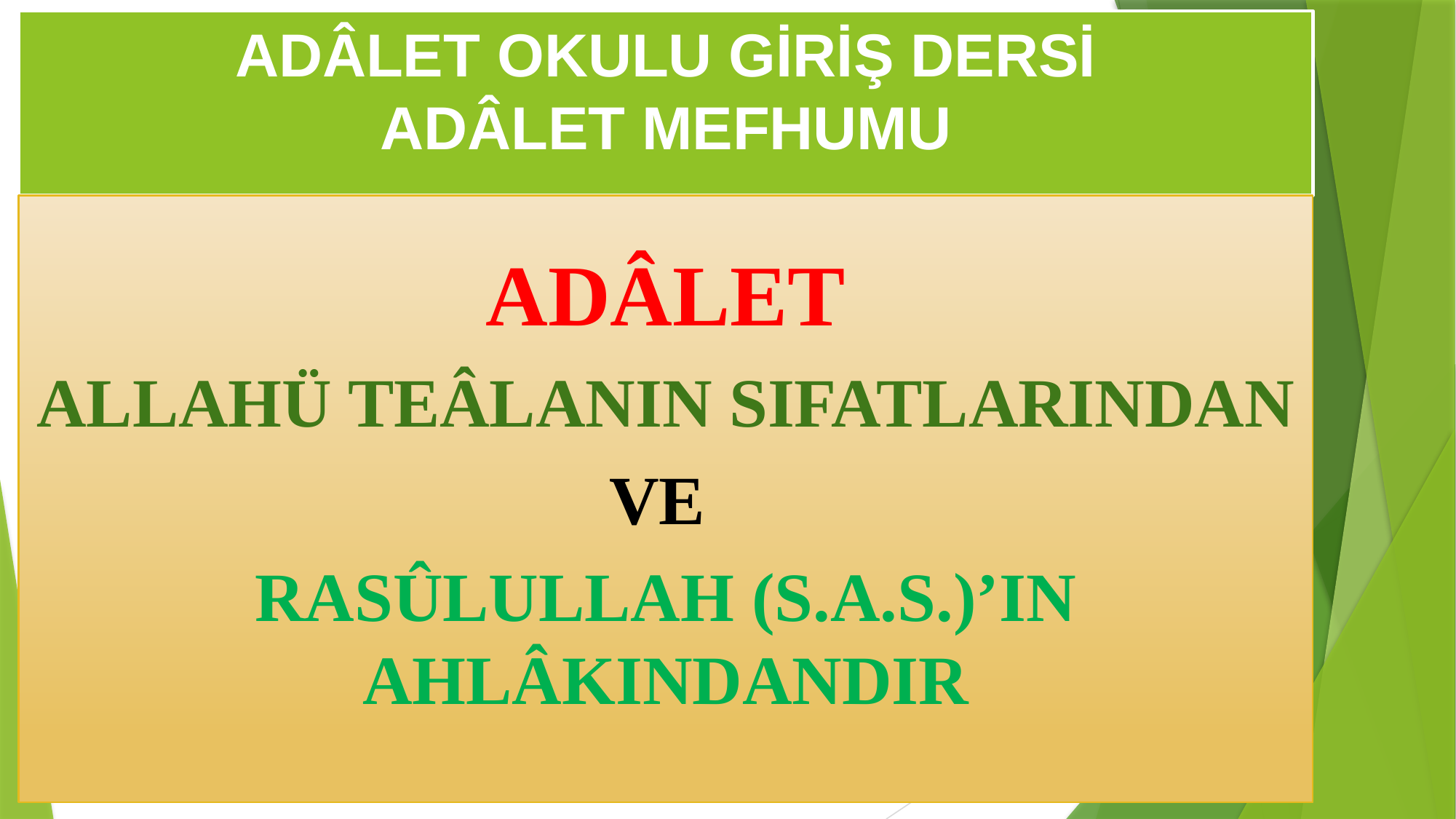

# ADÂLET OKULU GİRİŞ DERSİ ADÂLET MEFHUMU

ADÂLET
ALLAHÜ TEÂLANIN SIFATLARINDAN
VE
RASÛLULLAH (S.A.S.)’IN AHLÂKINDANDIR